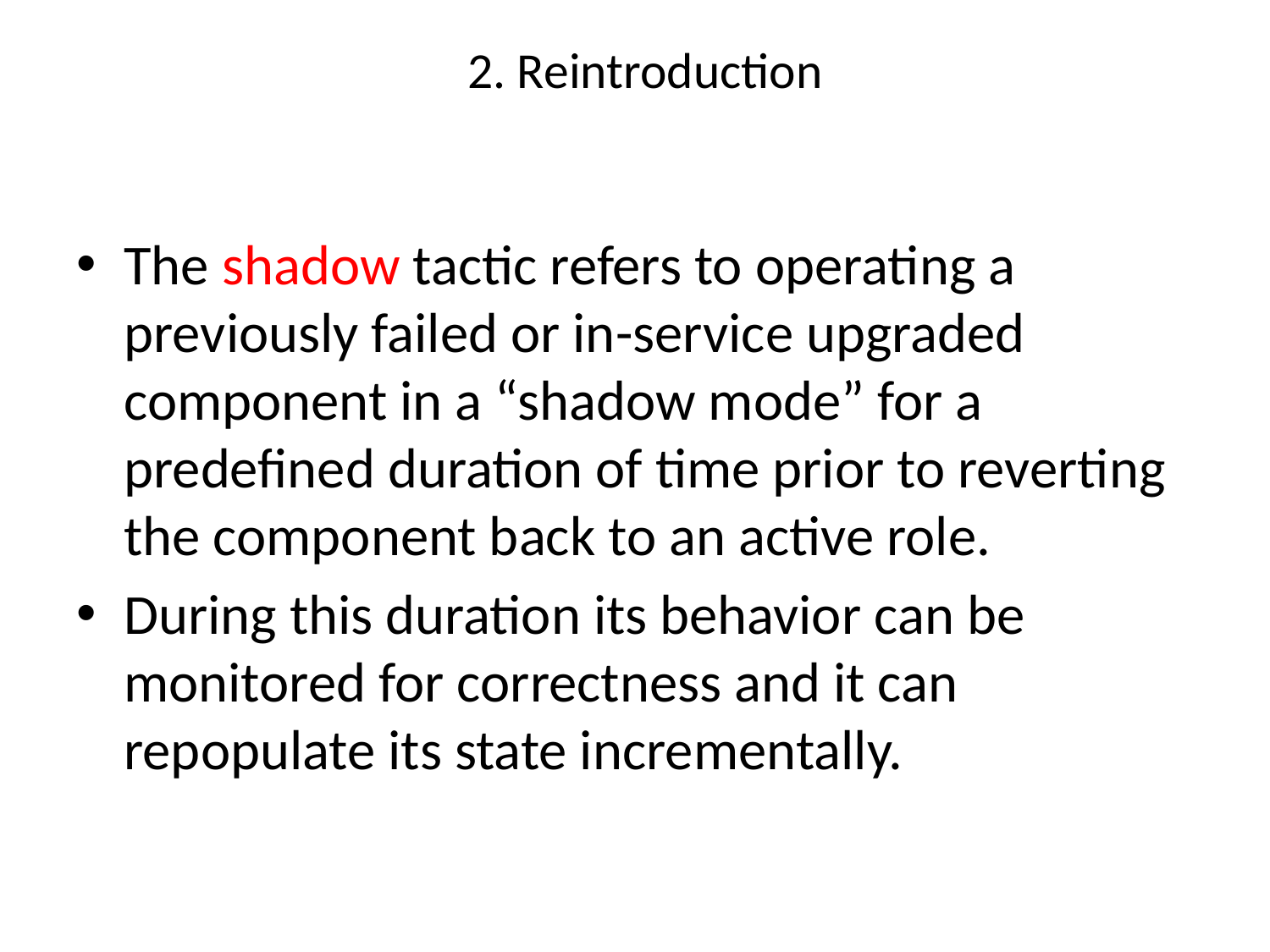

2. Reintroduction
The shadow tactic refers to operating a previously failed or in-service upgraded component in a “shadow mode” for a predefined duration of time prior to reverting the component back to an active role.
During this duration its behavior can be monitored for correctness and it can repopulate its state incrementally.